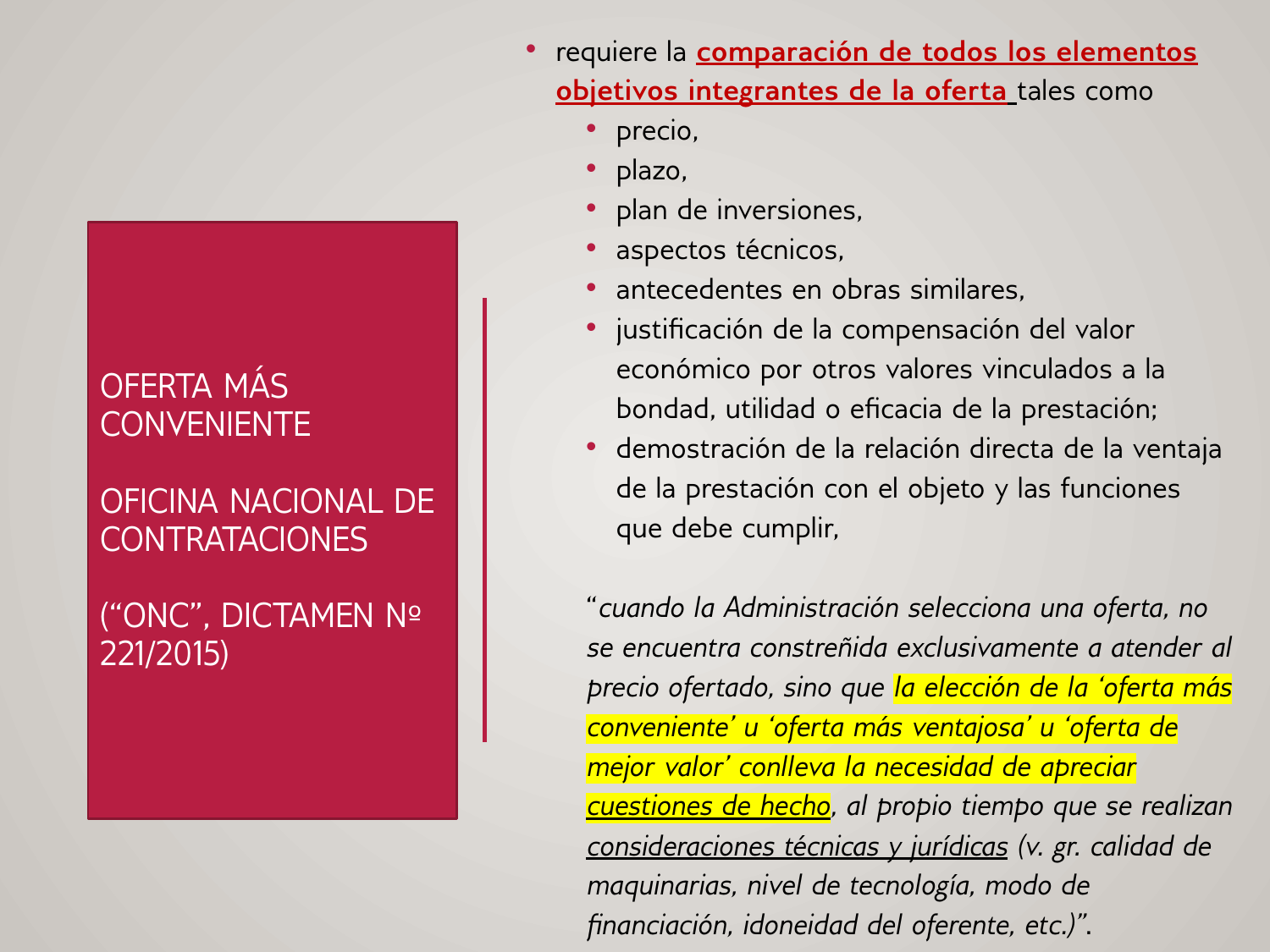

requiere la comparación de todos los elementos objetivos integrantes de la oferta tales como
precio,
plazo,
plan de inversiones,
aspectos técnicos,
antecedentes en obras similares,
justificación de la compensación del valor económico por otros valores vinculados a la bondad, utilidad o eficacia de la prestación;
demostración de la relación directa de la ventaja de la prestación con el objeto y las funciones que debe cumplir,

“cuando la Administración selecciona una oferta, no se encuentra constreñida exclusivamente a atender al precio ofertado, sino que la elección de la ‘oferta más conveniente’ u ‘oferta más ventajosa’ u ‘oferta de mejor valor’ conlleva la necesidad de apreciar cuestiones de hecho, al propio tiempo que se realizan consideraciones técnicas y jurídicas (v. gr. calidad de maquinarias, nivel de tecnología, modo de financiación, idoneidad del oferente, etc.)”.
# Oferta más conveniente Oficina Nacional de Contrataciones (“ONC”, Dictamen Nº 221/2015)